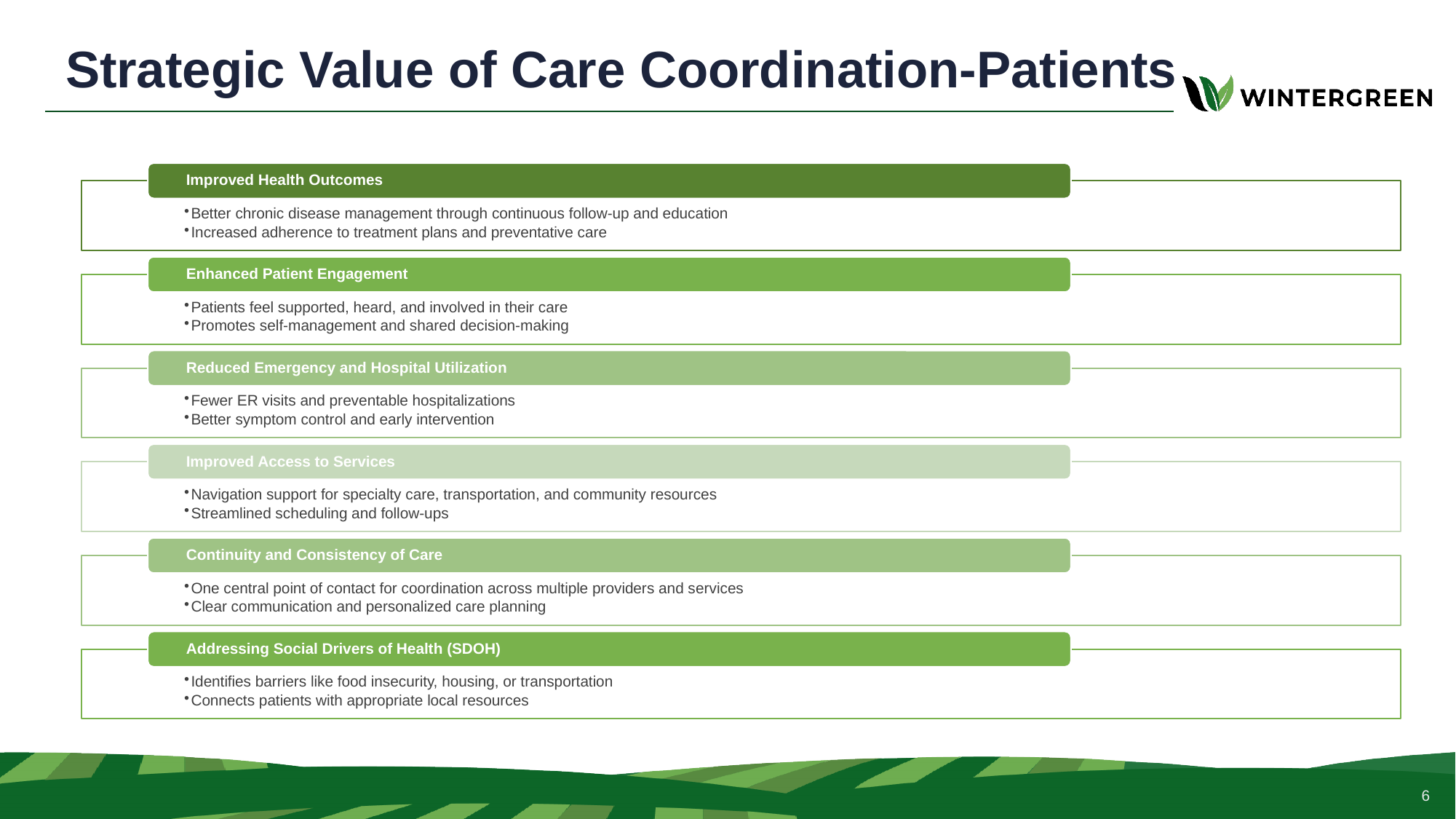

# Strategic Value of Care Coordination-Patients
Better chronic disease management through continuous follow-up and education
Increased adherence to treatment plans and preventative care
Improved Health Outcomes
Patients feel supported, heard, and involved in their care
Promotes self-management and shared decision-making
Enhanced Patient Engagement
Fewer ER visits and preventable hospitalizations
Better symptom control and early intervention
Reduced Emergency and Hospital Utilization
Navigation support for specialty care, transportation, and community resources
Streamlined scheduling and follow-ups
Improved Access to Services
One central point of contact for coordination across multiple providers and services
Clear communication and personalized care planning
Continuity and Consistency of Care
Identifies barriers like food insecurity, housing, or transportation
Connects patients with appropriate local resources
Addressing Social Drivers of Health (SDOH)
6